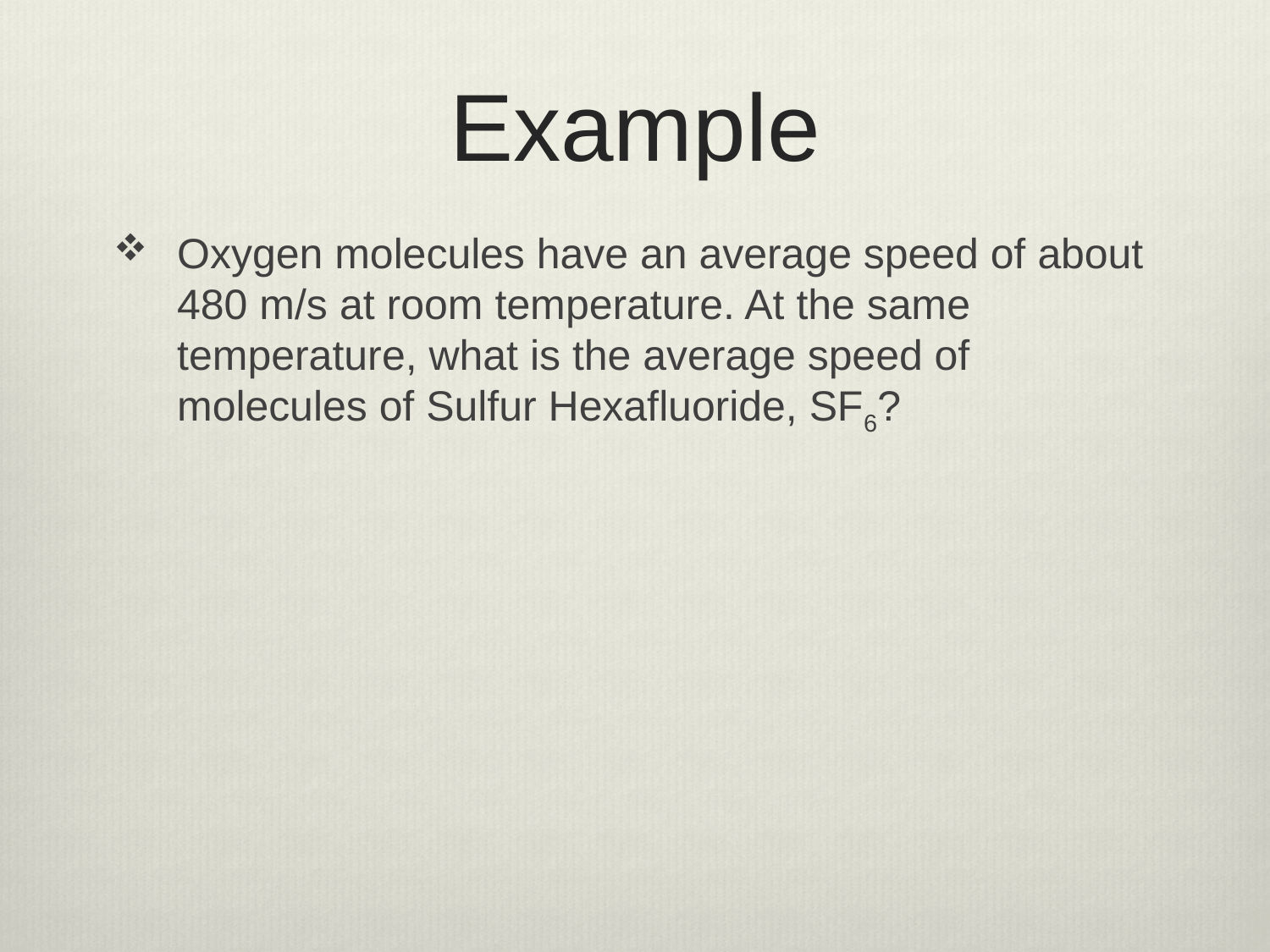

# Example
Oxygen molecules have an average speed of about 480 m/s at room temperature. At the same temperature, what is the average speed of molecules of Sulfur Hexafluoride, SF6?